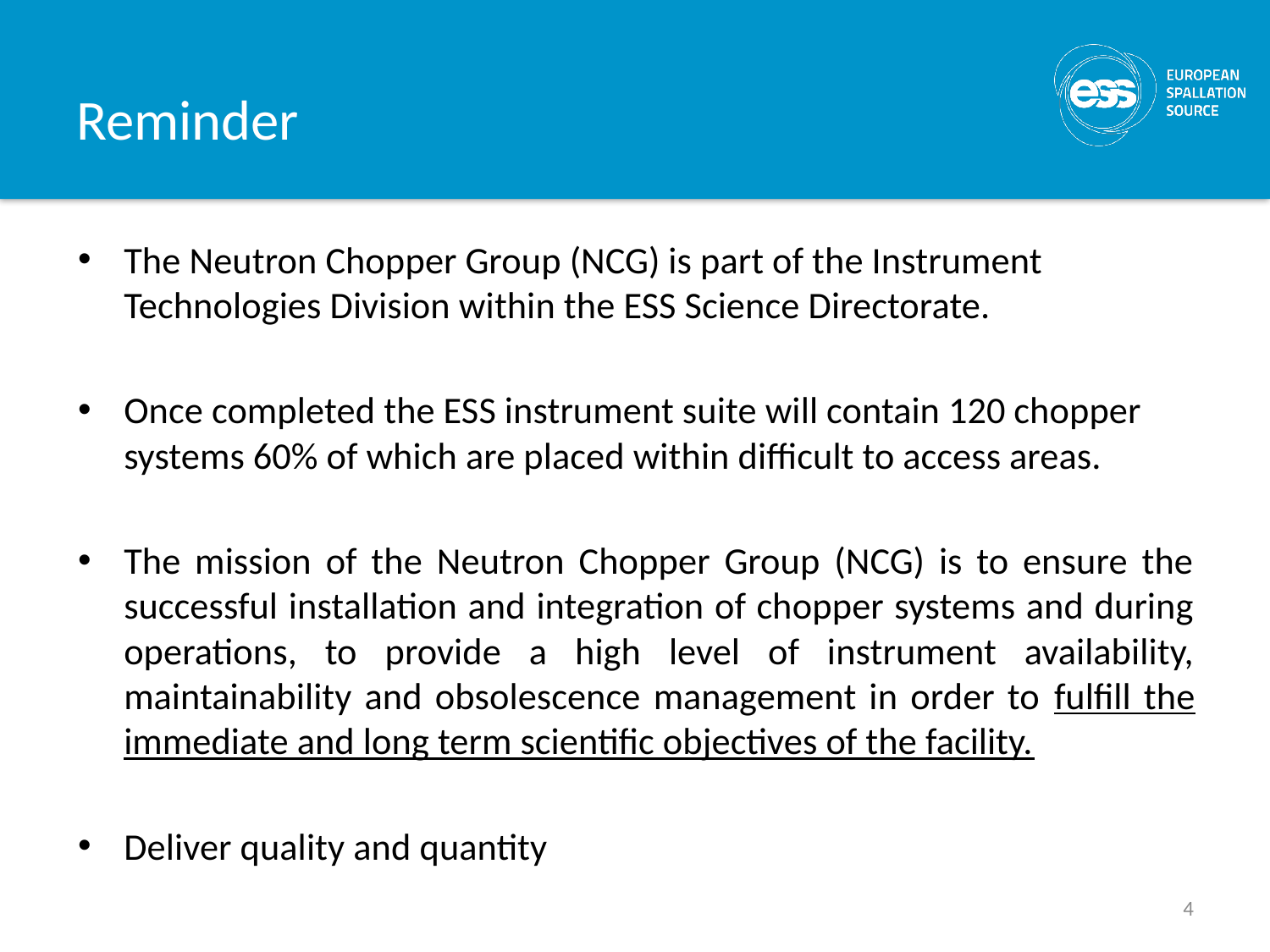

# Reminder
The Neutron Chopper Group (NCG) is part of the Instrument Technologies Division within the ESS Science Directorate.

Once completed the ESS instrument suite will contain 120 chopper systems 60% of which are placed within difficult to access areas.

The mission of the Neutron Chopper Group (NCG) is to ensure the successful installation and integration of chopper systems and during operations, to provide a high level of instrument availability, maintainability and obsolescence management in order to fulfill the immediate and long term scientific objectives of the facility.

Deliver quality and quantity

4